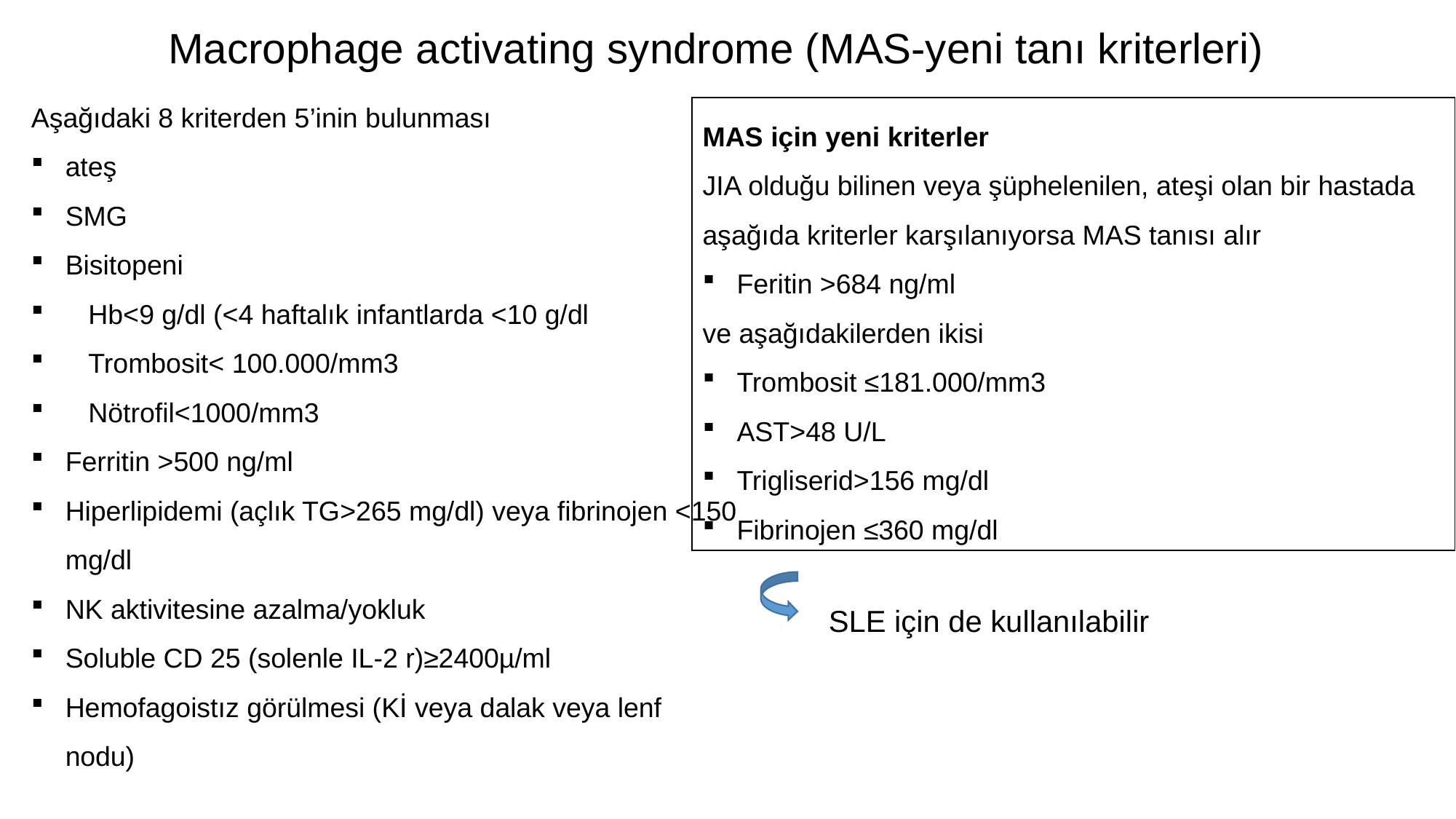

Macrophage activating syndrome (MAS-yeni tanı kriterleri)
Aşağıdaki 8 kriterden 5’inin bulunması
ateş
SMG
Bisitopeni
   Hb<9 g/dl (<4 haftalık infantlarda <10 g/dl
   Trombosit< 100.000/mm3
   Nötrofil<1000/mm3
Ferritin >500 ng/ml
Hiperlipidemi (açlık TG>265 mg/dl) veya fibrinojen <150 mg/dl
NK aktivitesine azalma/yokluk
Soluble CD 25 (solenle IL-2 r)≥2400µ/ml
Hemofagoistız görülmesi (Kİ veya dalak veya lenf nodu)
MAS için yeni kriterler
JIA olduğu bilinen veya şüphelenilen, ateşi olan bir hastada aşağıda kriterler karşılanıyorsa MAS tanısı alır
Feritin >684 ng/ml
ve aşağıdakilerden ikisi
Trombosit ≤181.000/mm3
AST>48 U/L
Trigliserid>156 mg/dl
Fibrinojen ≤360 mg/dl

SLE için de kullanılabilir